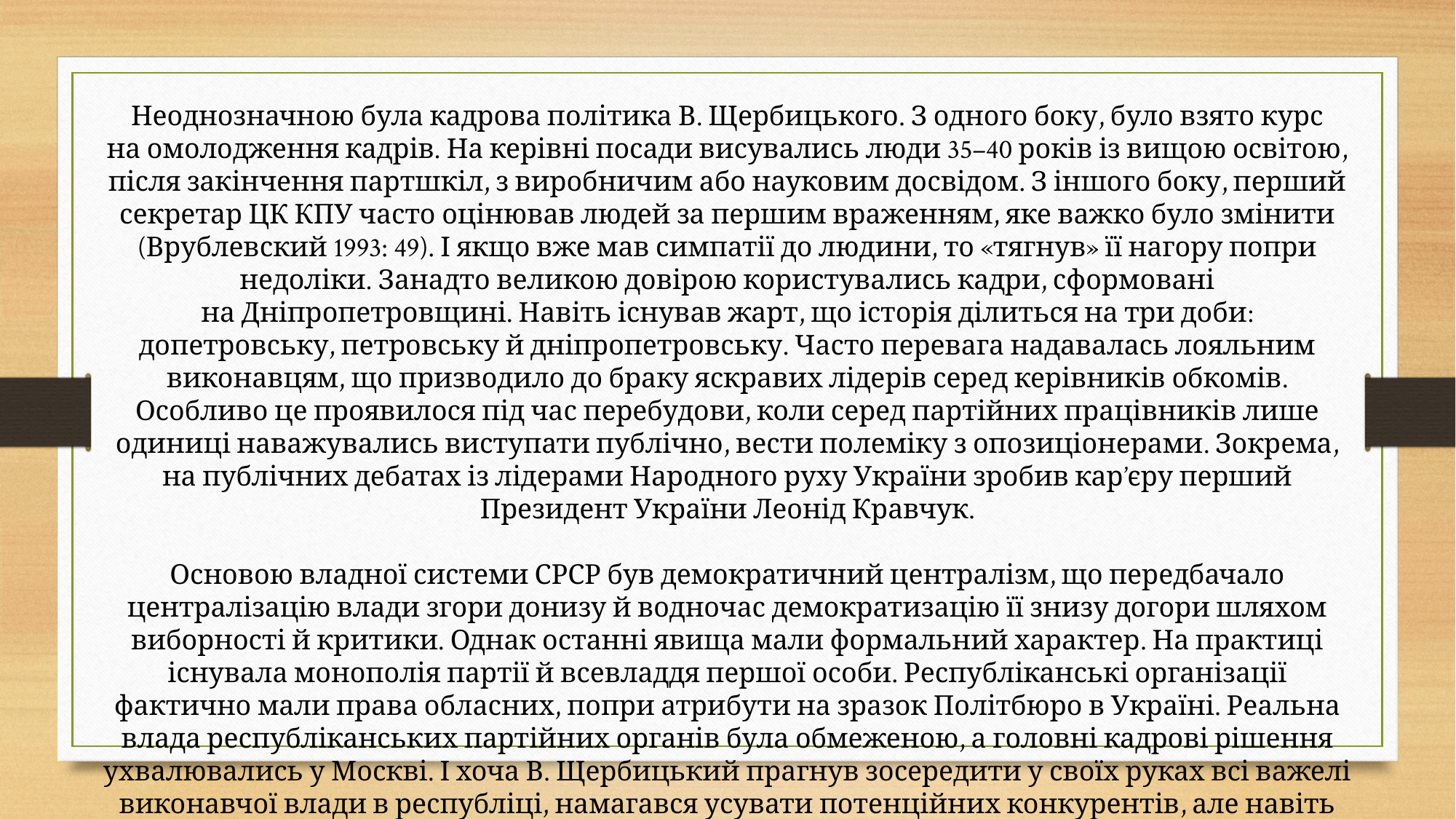

Неоднозначною була кадрова політика В. Щербицького. З одного боку, було взято курс на омолодження кадрів. На керівні посади висувались люди 35–40 років із вищою освітою, після закінчення партшкіл, з виробничим або науковим досвідом. З іншого боку, перший секретар ЦК КПУ часто оцінював людей за першим враженням, яке важко було змінити (Врублевский 1993: 49). І якщо вже мав симпатії до людини, то «тягнув» її нагору попри недоліки. Занадто великою довірою користувались кадри, сформовані на Дніпропетровщині. Навіть існував жарт, що історія ділиться на три доби: допетровську, петровську й дніпропетровську. Часто перевага надавалась лояльним виконавцям, що призводило до браку яскравих лідерів серед керівників обкомів. Особливо це проявилося під час перебудови, коли серед партійних працівників лише одиниці наважувались виступати публічно, вести полеміку з опозиціонерами. Зокрема, на публічних дебатах із лідерами Народного руху України зробив кар’єру перший Президент України Леонід Кравчук.

Основою владної системи СРСР був демократичний централізм, що передбачало централізацію влади згори донизу й водночас демократизацію її знизу догори шляхом виборності й критики. Однак останні явища мали формальний характер. На практиці існувала монополія партії й всевладдя першої особи. Республіканські організації фактично мали права обласних, попри атрибути на зразок Політбюро в Україні. Реальна влада республіканських партійних органів була обмеженою, а головні кадрові рішення ухвалювались у Москві. І хоча В. Щербицький прагнув зосередити у своїх руках всі важелі виконавчої влади в республіці, намагався усувати потенційних конкурентів, але навіть дрібні кадрові питання доводилось узгоджувати в Кремлі. Зокрема, майже 5 років знадобилось, щоби змінити керуючого справами ЦК КПУ.